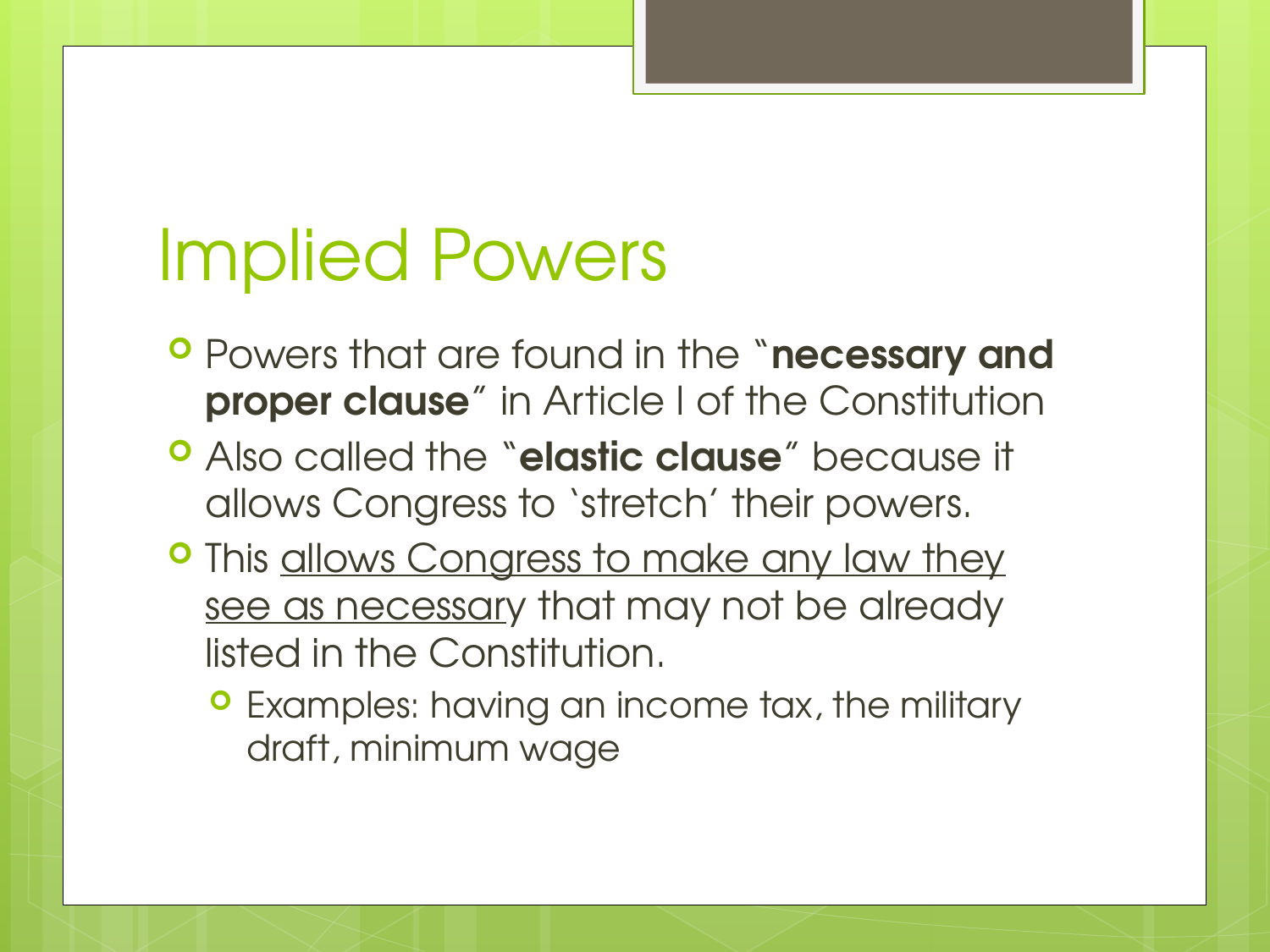

# Implied Powers
Powers that are found in the “necessary and proper clause” in Article I of the Constitution
Also called the “elastic clause” because it allows Congress to ‘stretch’ their powers.
This allows Congress to make any law they see as necessary that may not be already listed in the Constitution.
Examples: having an income tax, the military draft, minimum wage